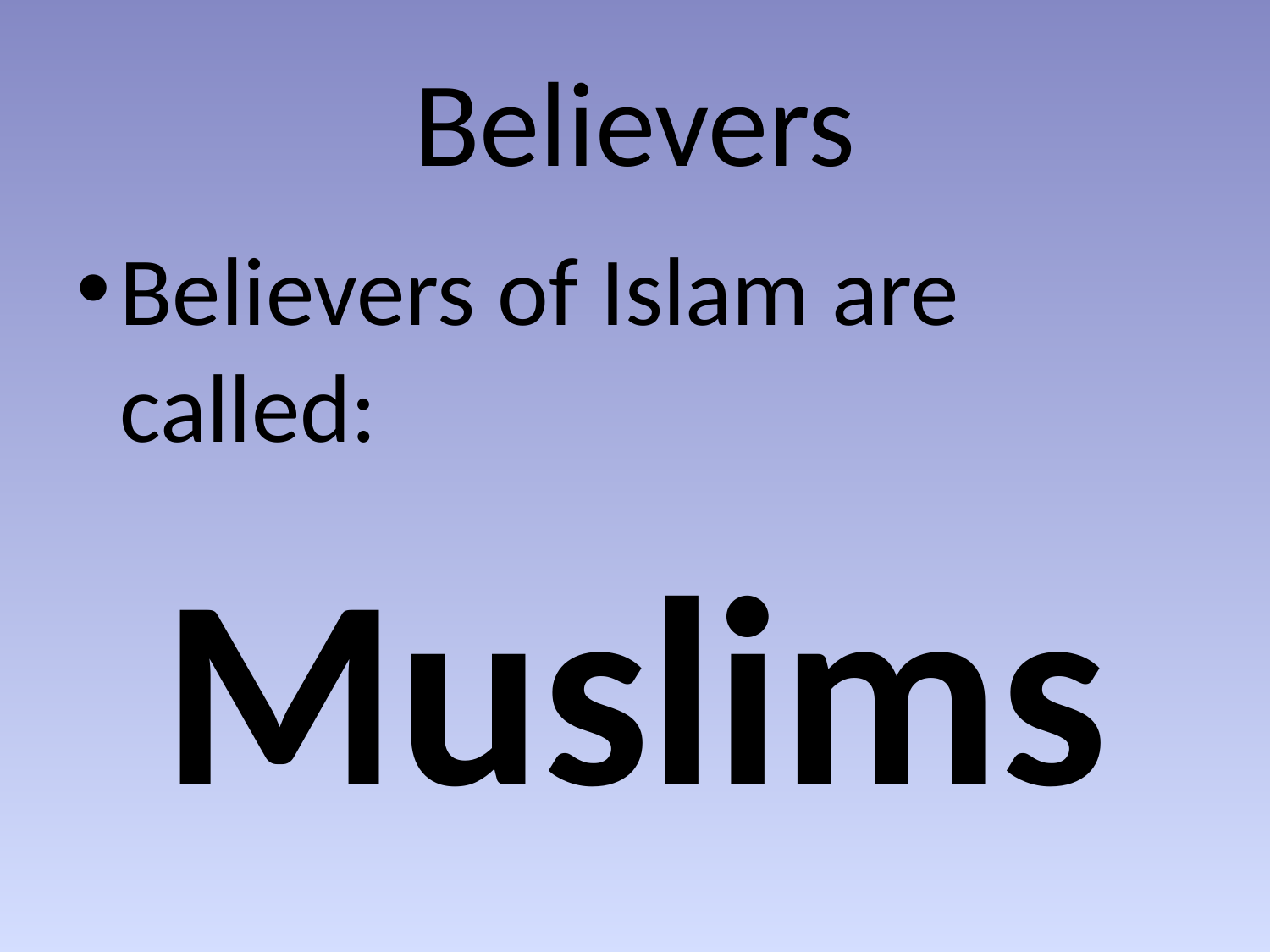

# Believers
Believers of Islam are called:
Muslims